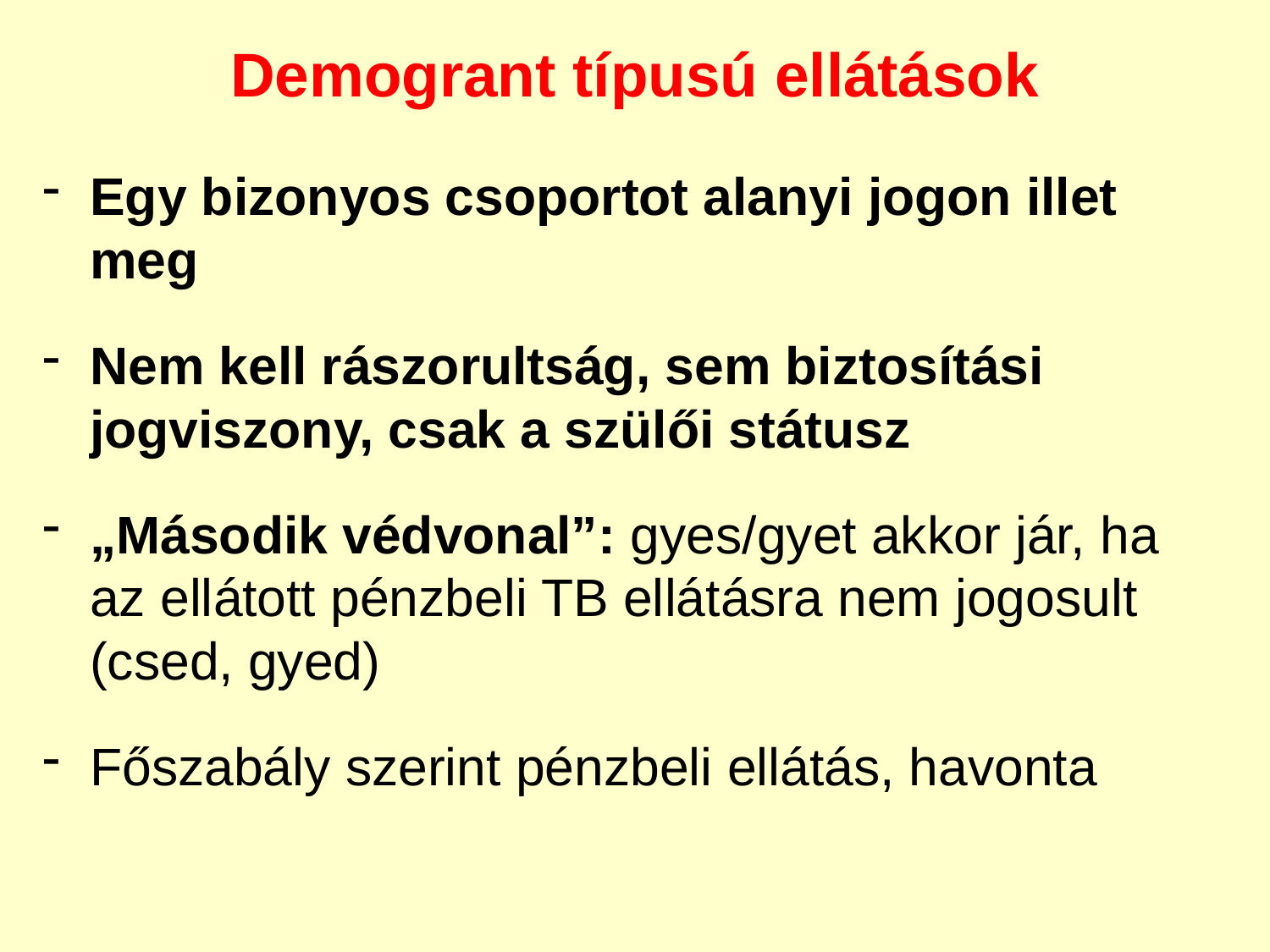

Demogrant típusú ellátások
Egy bizonyos csoportot alanyi jogon illet meg
Nem kell rászorultság, sem biztosítási jogviszony, csak a szülői státusz
„Második védvonal”: gyes/gyet akkor jár, ha az ellátott pénzbeli TB ellátásra nem jogosult (csed, gyed)
Főszabály szerint pénzbeli ellátás, havonta